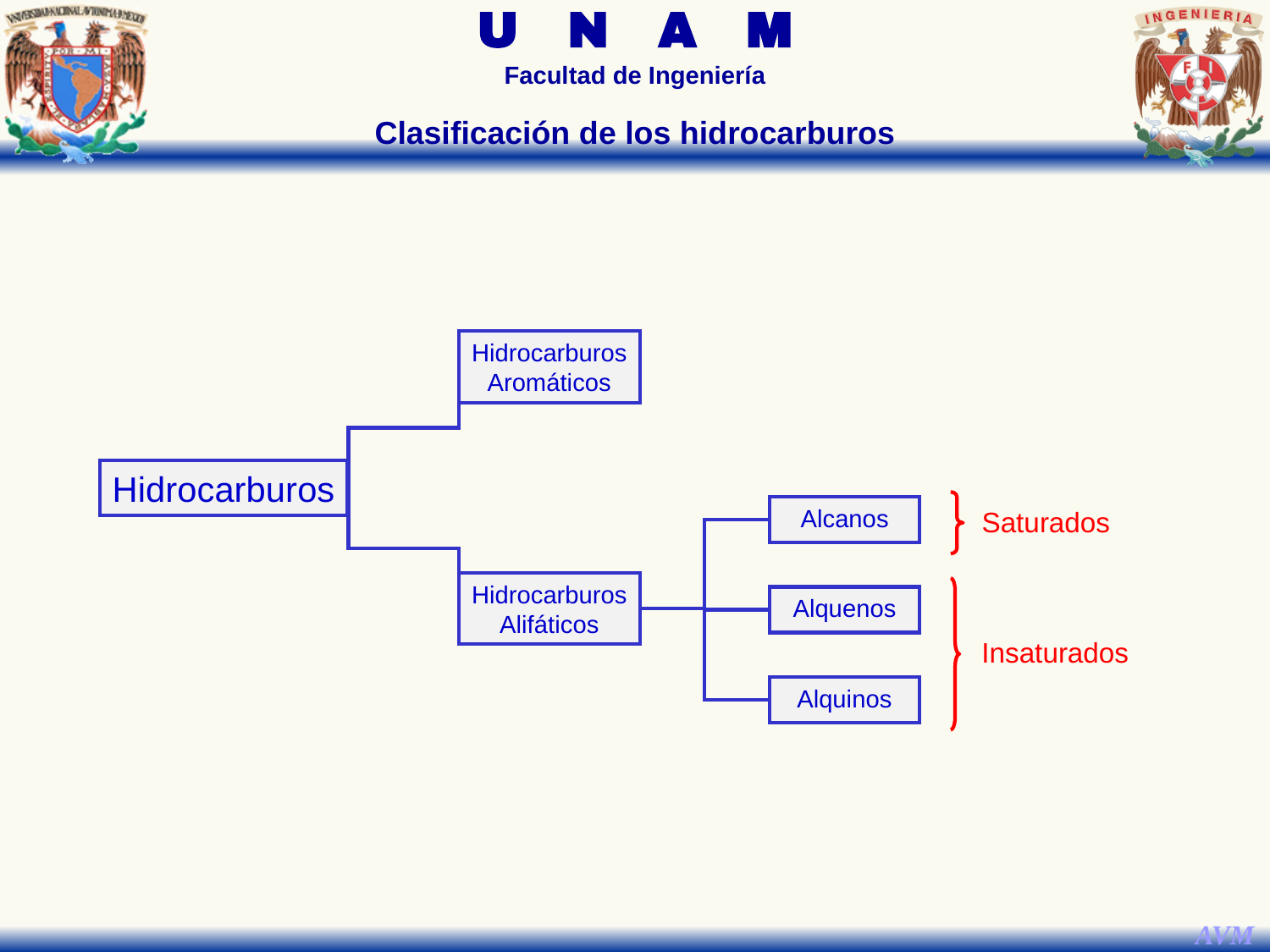

Clasificación de los hidrocarburos

Hidrocarburos
Aromáticos
Hidrocarburos
Alifáticos
Hidrocarburos

Saturados
Alcanos
Alquenos
Alquinos

Insaturados